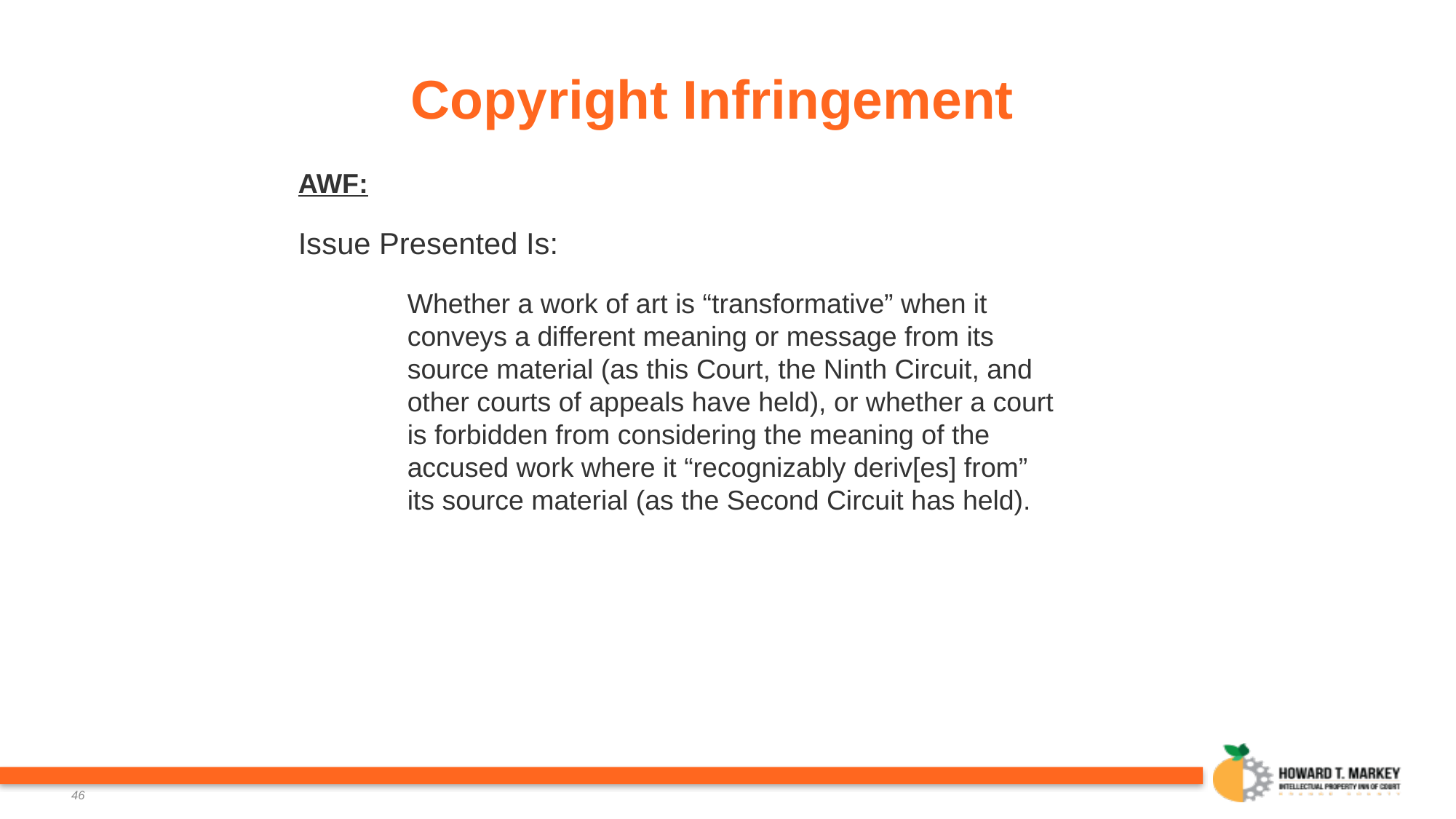

# Copyright Infringement
AWF:

Issue Presented Is:

Whether a work of art is “transformative” when it
conveys a different meaning or message from its
source material (as this Court, the Ninth Circuit, and
other courts of appeals have held), or whether a court
is forbidden from considering the meaning of the
accused work where it “recognizably deriv[es] from”
its source material (as the Second Circuit has held).